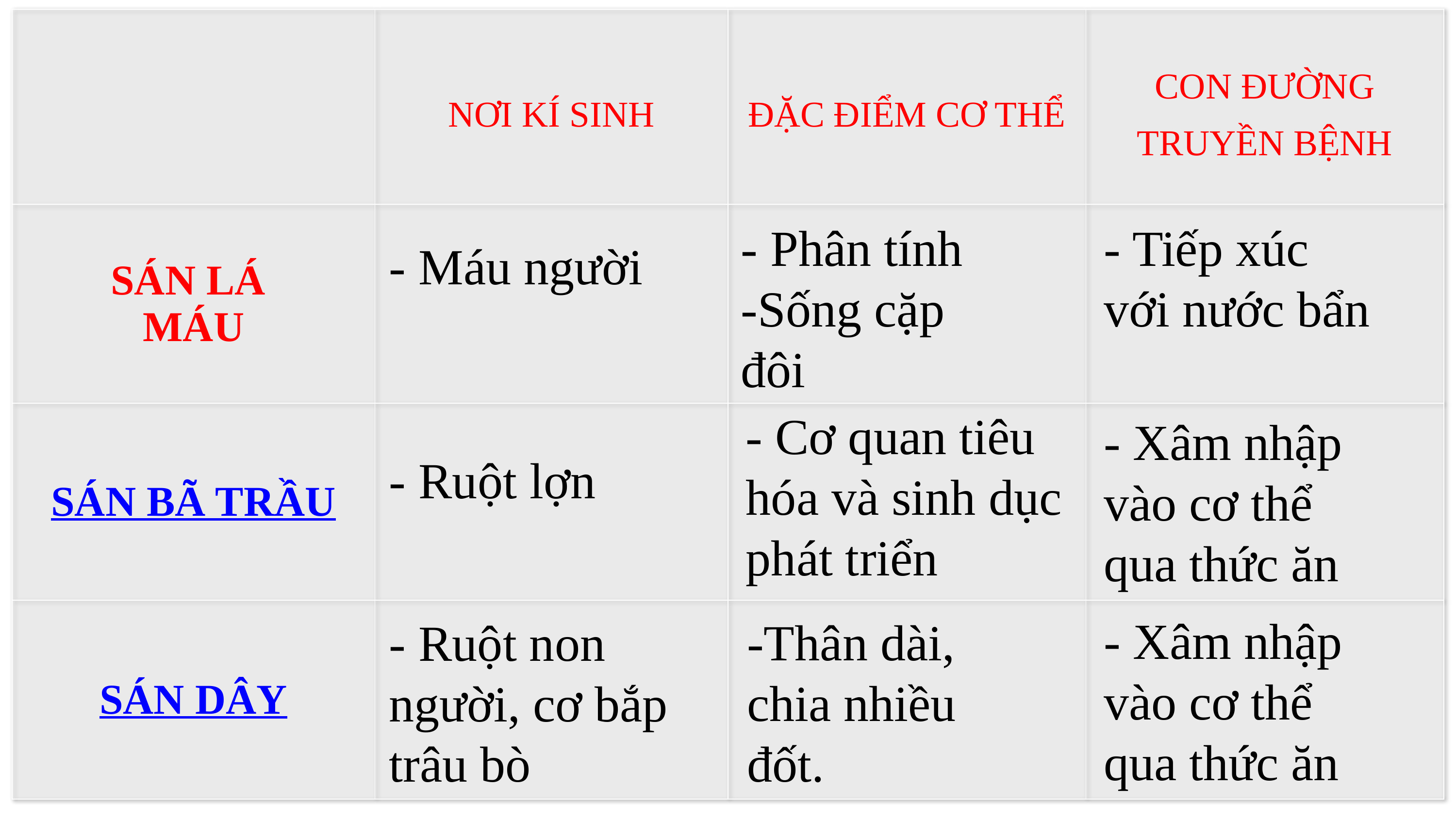

|  | NƠI KÍ SINH | ĐẶC ĐIỂM CƠ THỂ | CON ĐƯỜNG TRUYỀN BỆNH |
| --- | --- | --- | --- |
| SÁN LÁ MÁU |  |  |  |
| SÁN BÃ TRẦU |  |  |  |
| SÁN DÂY |  |  |  |
- Phân tính
-Sống cặp đôi
- Tiếp xúc với nước bẩn
- Máu người
- Cơ quan tiêu hóa và sinh dục phát triển
- Xâm nhập vào cơ thể qua thức ăn
- Ruột lợn
- Xâm nhập vào cơ thể qua thức ăn
-Thân dài, chia nhiều đốt.
- Ruột non người, cơ bắp trâu bò